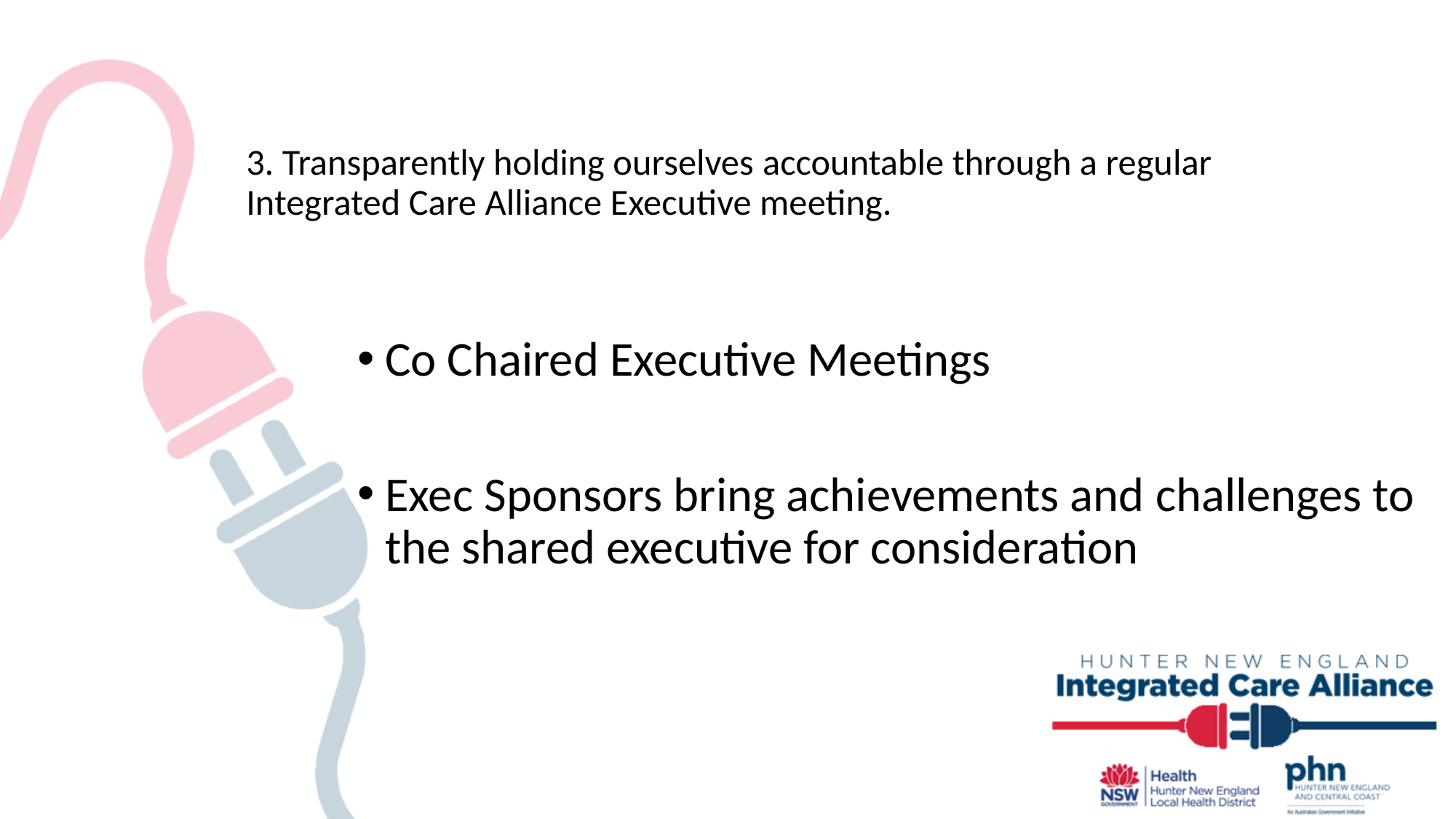

# 3. Transparently holding ourselves accountable through a regular Integrated Care Alliance Executive meeting.
Co Chaired Executive Meetings

Exec Sponsors bring achievements and challenges to the shared executive for consideration